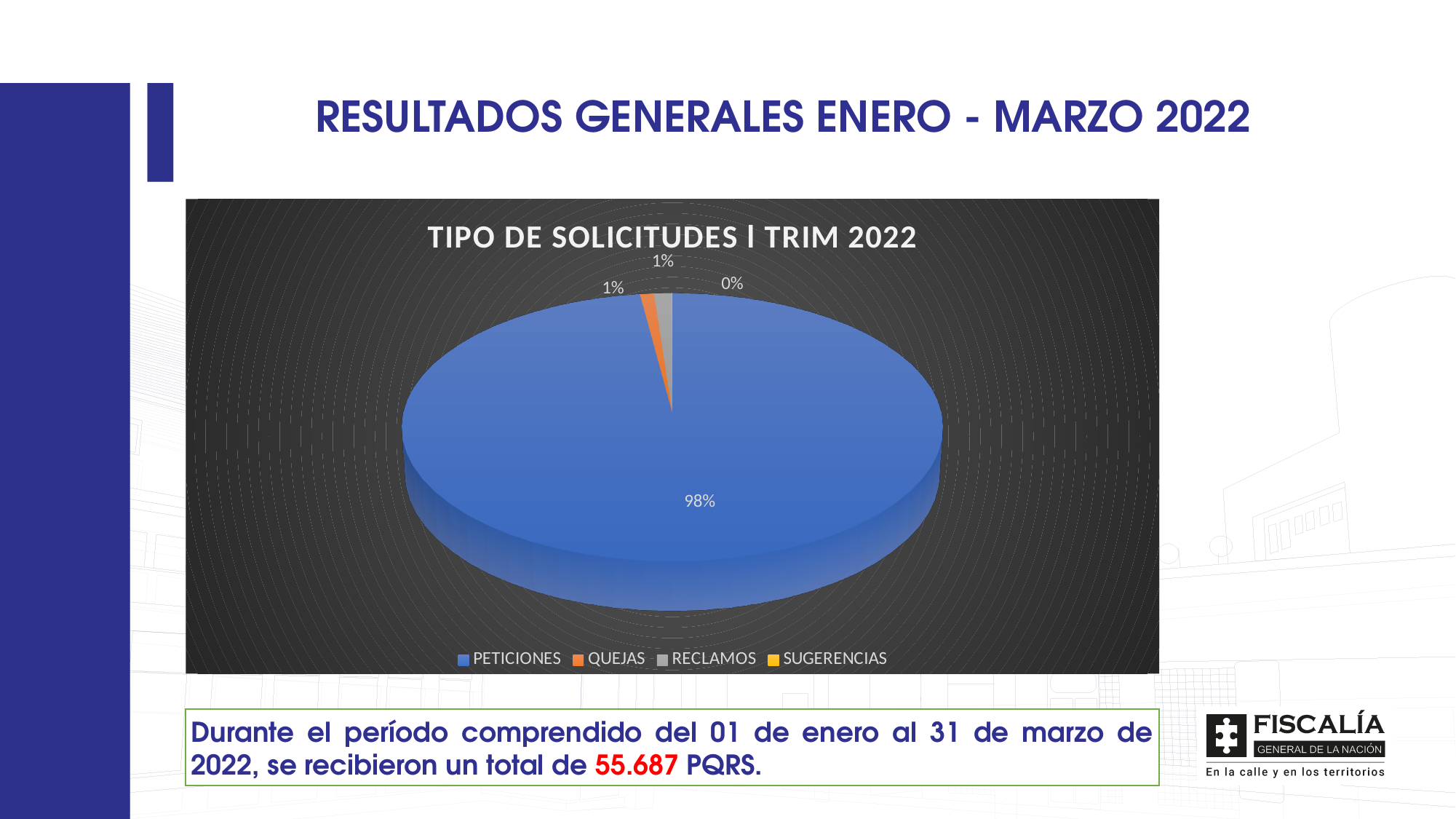

RESULTADOS GENERALES ENERO - MARZO 2022

[unsupported chart]

Durante el período comprendido del 01 de enero al 31 de marzo de 2022, se recibieron un total de 55.687 PQRS.